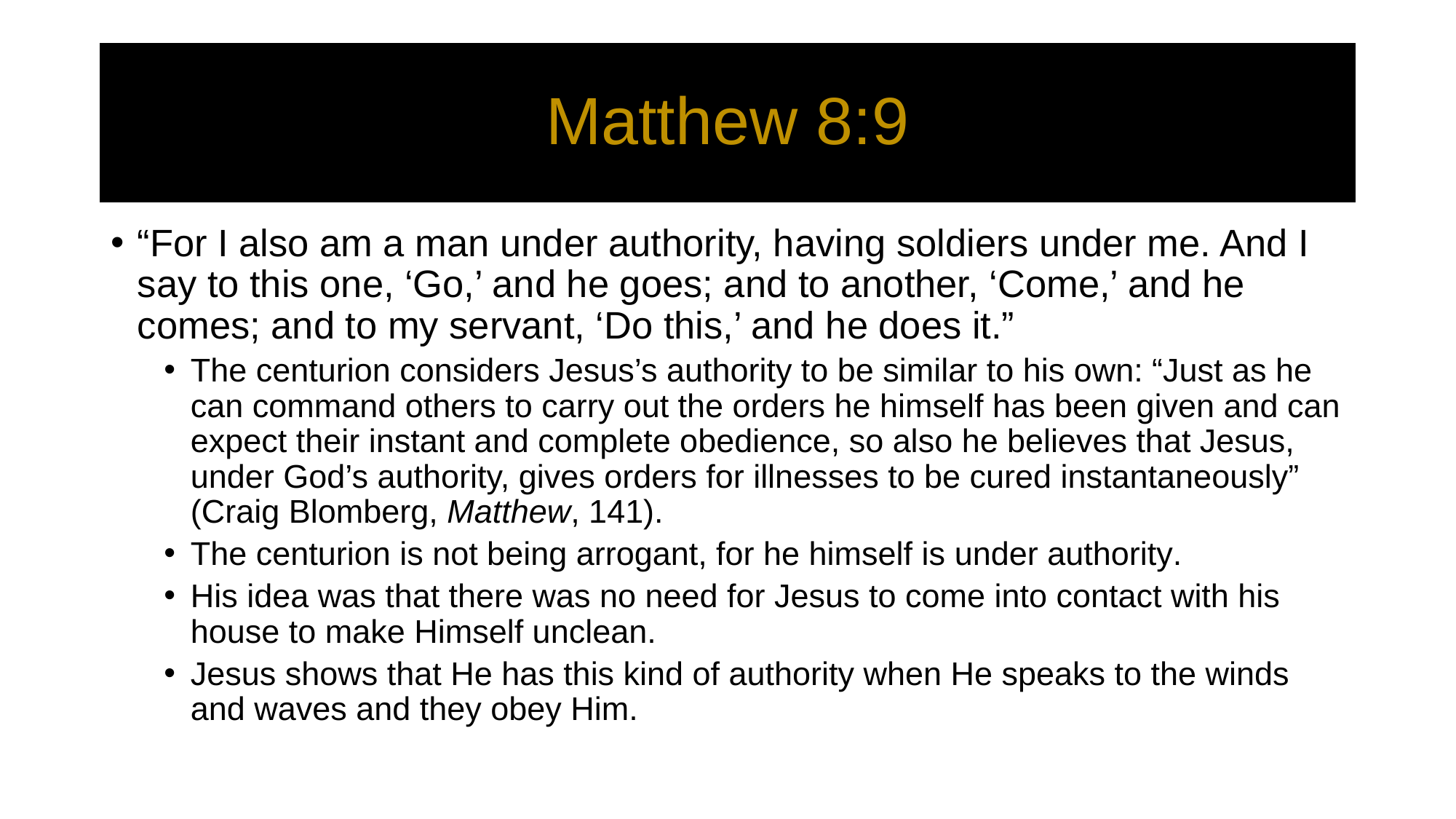

# Matthew 8:9
“For I also am a man under authority, having soldiers under me. And I say to this one, ‘Go,’ and he goes; and to another, ‘Come,’ and he comes; and to my servant, ‘Do this,’ and he does it.”
The centurion considers Jesus’s authority to be similar to his own: “Just as he can command others to carry out the orders he himself has been given and can expect their instant and complete obedience, so also he believes that Jesus, under God’s authority, gives orders for illnesses to be cured instantaneously” (Craig Blomberg, Matthew, 141).
The centurion is not being arrogant, for he himself is under authority.
His idea was that there was no need for Jesus to come into contact with his house to make Himself unclean.
Jesus shows that He has this kind of authority when He speaks to the winds and waves and they obey Him.